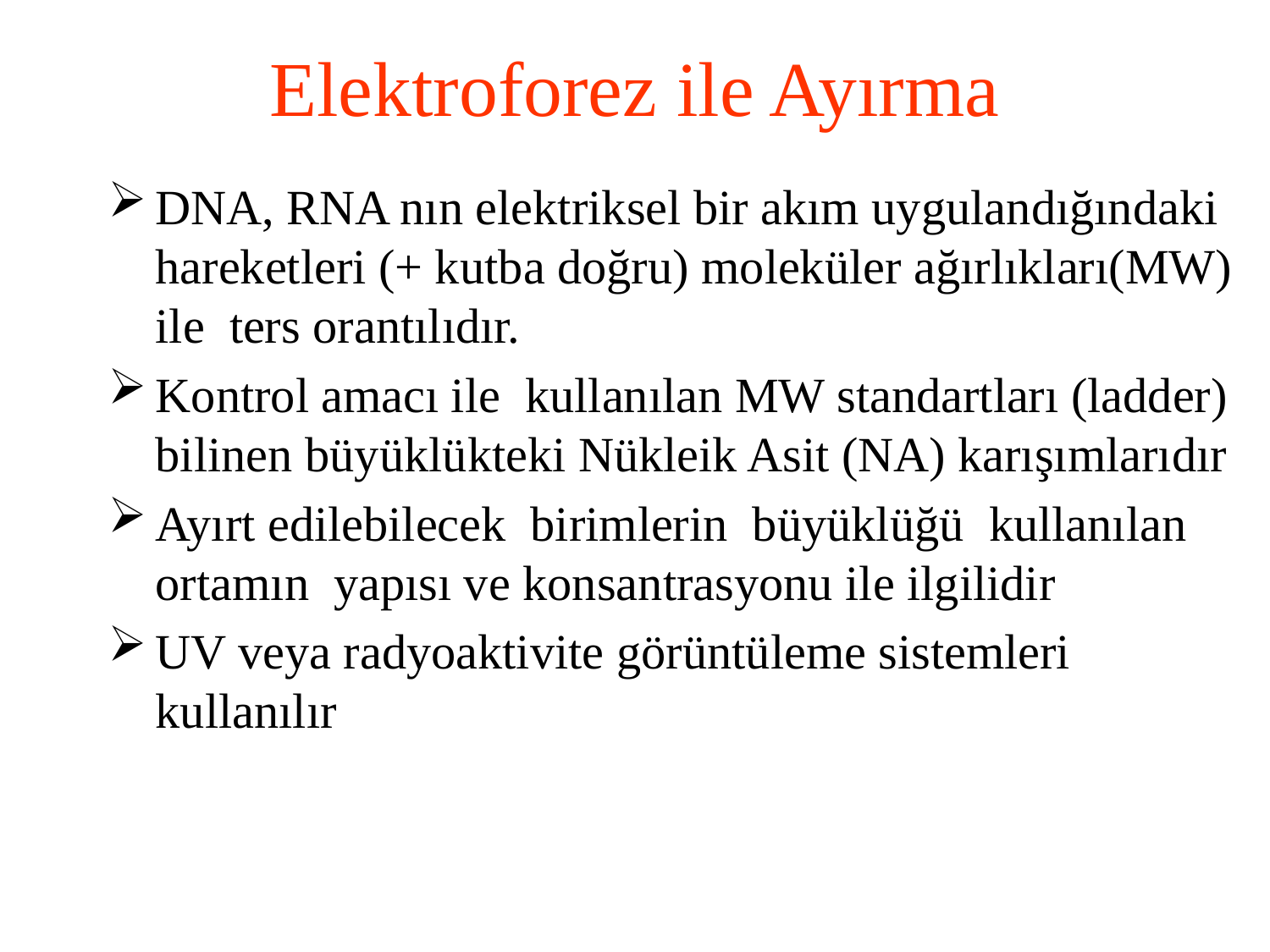

# Elektroforez ile Ayırma
DNA, RNA nın elektriksel bir akım uygulandığındaki hareketleri (+ kutba doğru) moleküler ağırlıkları(MW) ile  ters orantılıdır.
Kontrol amacı ile  kullanılan MW standartları (ladder) bilinen büyüklükteki Nükleik Asit (NA) karışımlarıdır
Ayırt edilebilecek  birimlerin  büyüklüğü  kullanılan ortamın  yapısı ve konsantrasyonu ile ilgilidir
UV veya radyoaktivite görüntüleme sistemleri kullanılır